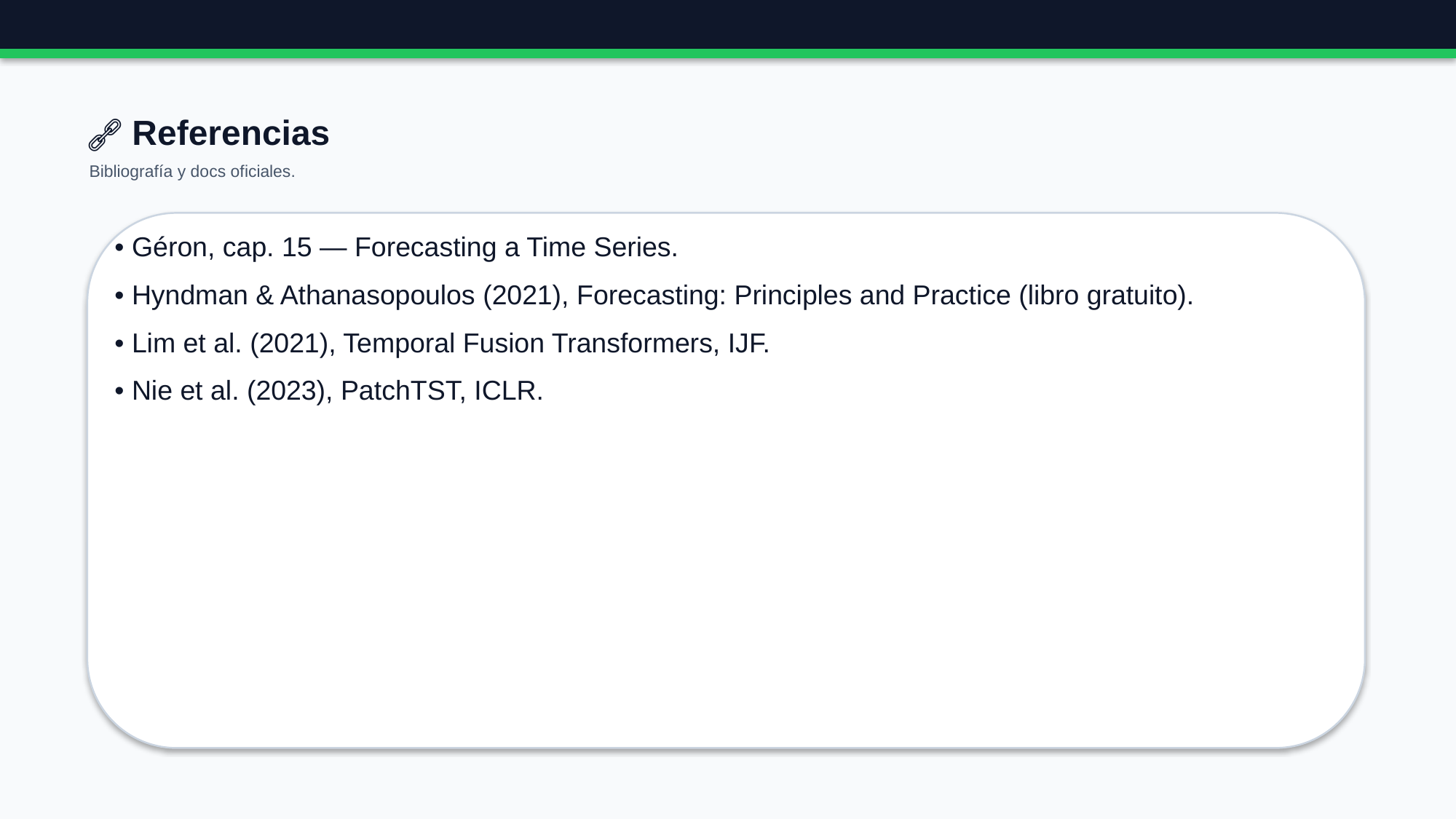

🔗 Referencias
Bibliografía y docs oficiales.

• Géron, cap. 15 — Forecasting a Time Series.
• Hyndman & Athanasopoulos (2021), Forecasting: Principles and Practice (libro gratuito).
• Lim et al. (2021), Temporal Fusion Transformers, IJF.
• Nie et al. (2023), PatchTST, ICLR.